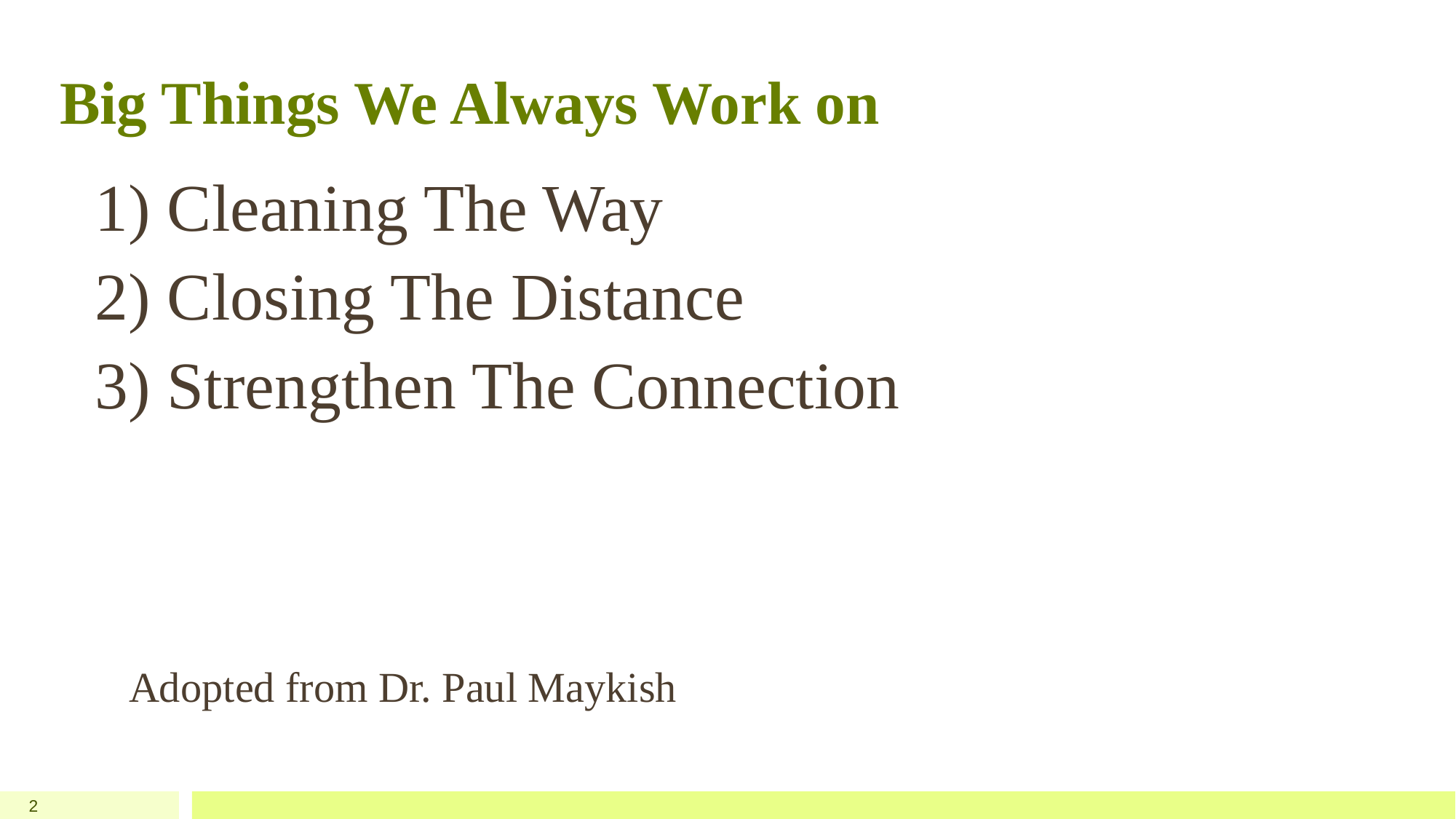

# Big Things We Always Work on
1) Cleaning The Way
2) Closing The Distance
3) Strengthen The Connection

Adopted from Dr. Paul Maykish
2